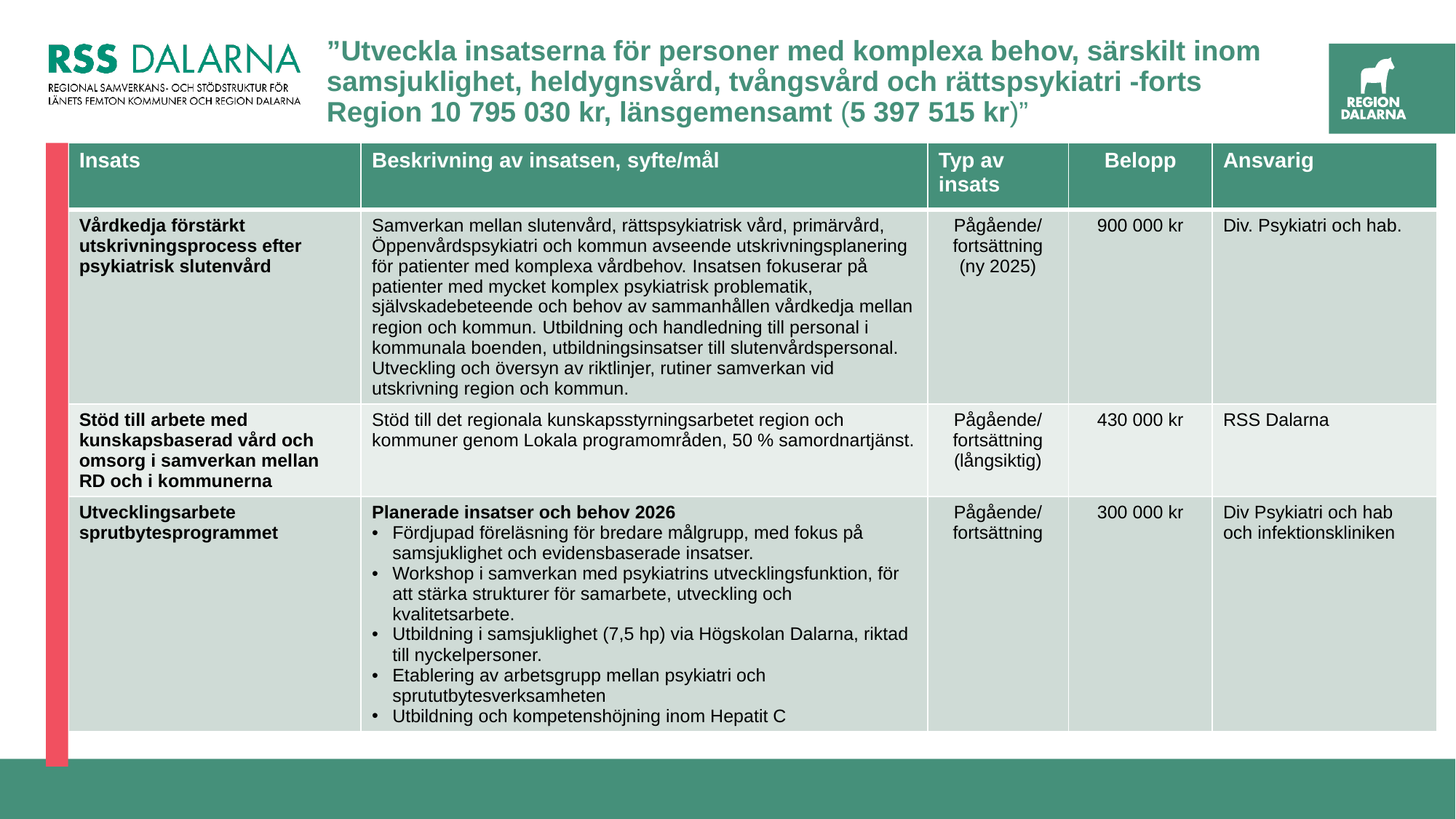

# ”Utveckla insatserna för personer med komplexa behov, särskilt inom samsjuklighet, heldygnsvård, tvångsvård och rättspsykiatri -forts Region 10 795 030 kr, länsgemensamt (5 397 515 kr)”

| Insats | Beskrivning av insatsen, syfte/mål | Typ av insats | Belopp | Ansvarig |
| --- | --- | --- | --- | --- |
| Vårdkedja förstärkt utskrivningsprocess efter psykiatrisk slutenvård | Samverkan mellan slutenvård, rättspsykiatrisk vård, primärvård, Öppenvårdspsykiatri och kommun avseende utskrivningsplanering för patienter med komplexa vårdbehov. Insatsen fokuserar på patienter med mycket komplex psykiatrisk problematik, självskadebeteende och behov av sammanhållen vårdkedja mellan region och kommun. Utbildning och handledning till personal i kommunala boenden, utbildningsinsatser till slutenvårdspersonal. Utveckling och översyn av riktlinjer, rutiner samverkan vid utskrivning region och kommun. | Pågående/ fortsättning (ny 2025) | 900 000 kr | Div. Psykiatri och hab. |
| Stöd till arbete med kunskapsbaserad vård och omsorg i samverkan mellan RD och i kommunerna | Stöd till det regionala kunskapsstyrningsarbetet region och kommuner genom Lokala programområden, 50 % samordnartjänst. | Pågående/ fortsättning (långsiktig) | 430 000 kr | RSS Dalarna |
| Utvecklingsarbete sprutbytesprogrammet | Planerade insatser och behov 2026 Fördjupad föreläsning för bredare målgrupp, med fokus på samsjuklighet och evidensbaserade insatser. Workshop i samverkan med psykiatrins utvecklingsfunktion, för att stärka strukturer för samarbete, utveckling och kvalitetsarbete. Utbildning i samsjuklighet (7,5 hp) via Högskolan Dalarna, riktad till nyckelpersoner. Etablering av arbetsgrupp mellan psykiatri och sprututbytesverksamheten Utbildning och kompetenshöjning inom Hepatit C | Pågående/ fortsättning | 300 000 kr | Div Psykiatri och hab och infektionskliniken |